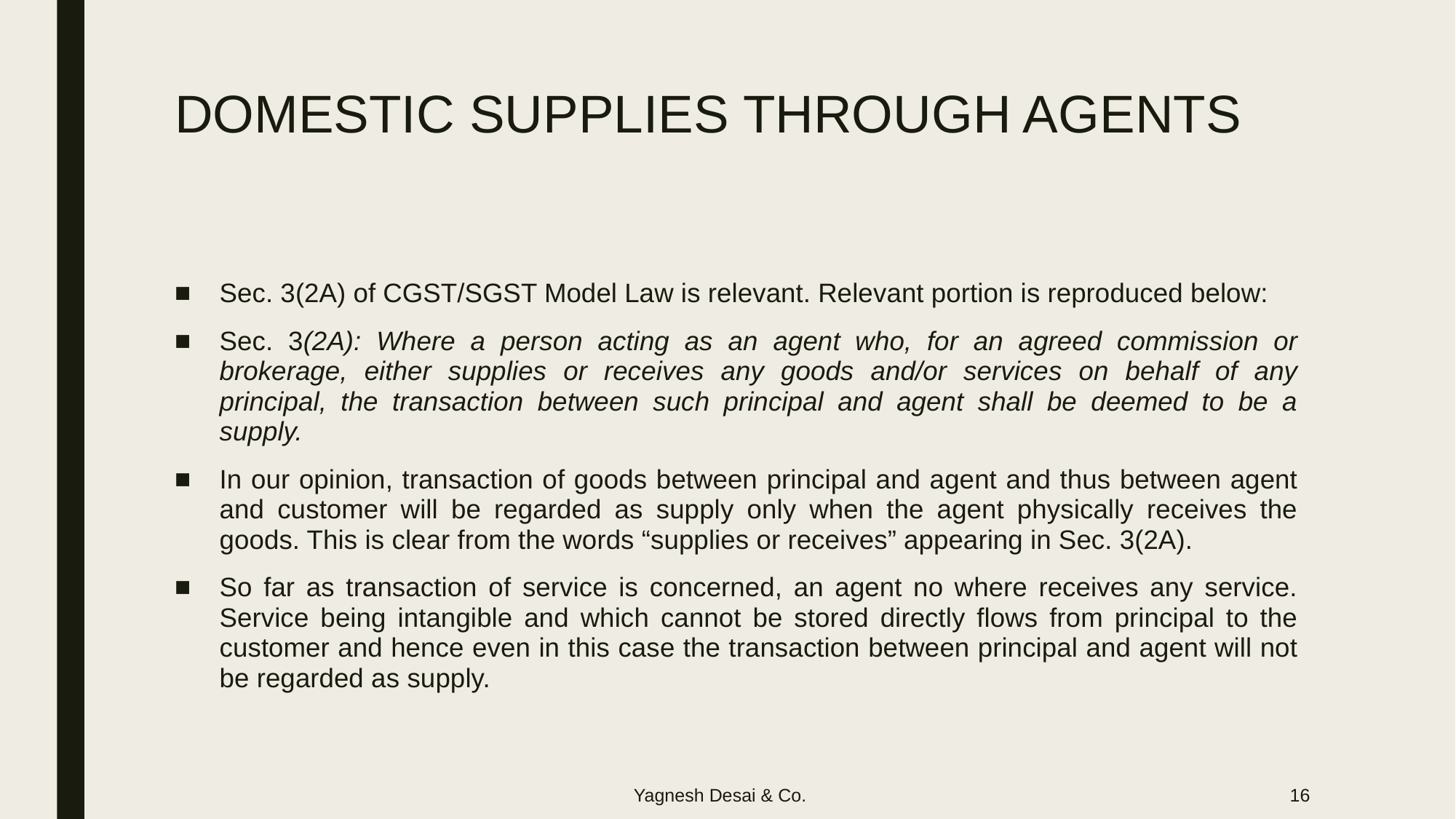

# DOMESTIC SUPPLIES THROUGH AGENTS
Sec. 3(2A) of CGST/SGST Model Law is relevant. Relevant portion is reproduced below:
Sec. 3(2A): Where a person acting as an agent who, for an agreed commission or brokerage, either supplies or receives any goods and/or services on behalf of any principal, the transaction between such principal and agent shall be deemed to be a supply.
In our opinion, transaction of goods between principal and agent and thus between agent and customer will be regarded as supply only when the agent physically receives the goods. This is clear from the words “supplies or receives” appearing in Sec. 3(2A).
So far as transaction of service is concerned, an agent no where receives any service. Service being intangible and which cannot be stored directly flows from principal to the customer and hence even in this case the transaction between principal and agent will not be regarded as supply.
Yagnesh Desai & Co.
16